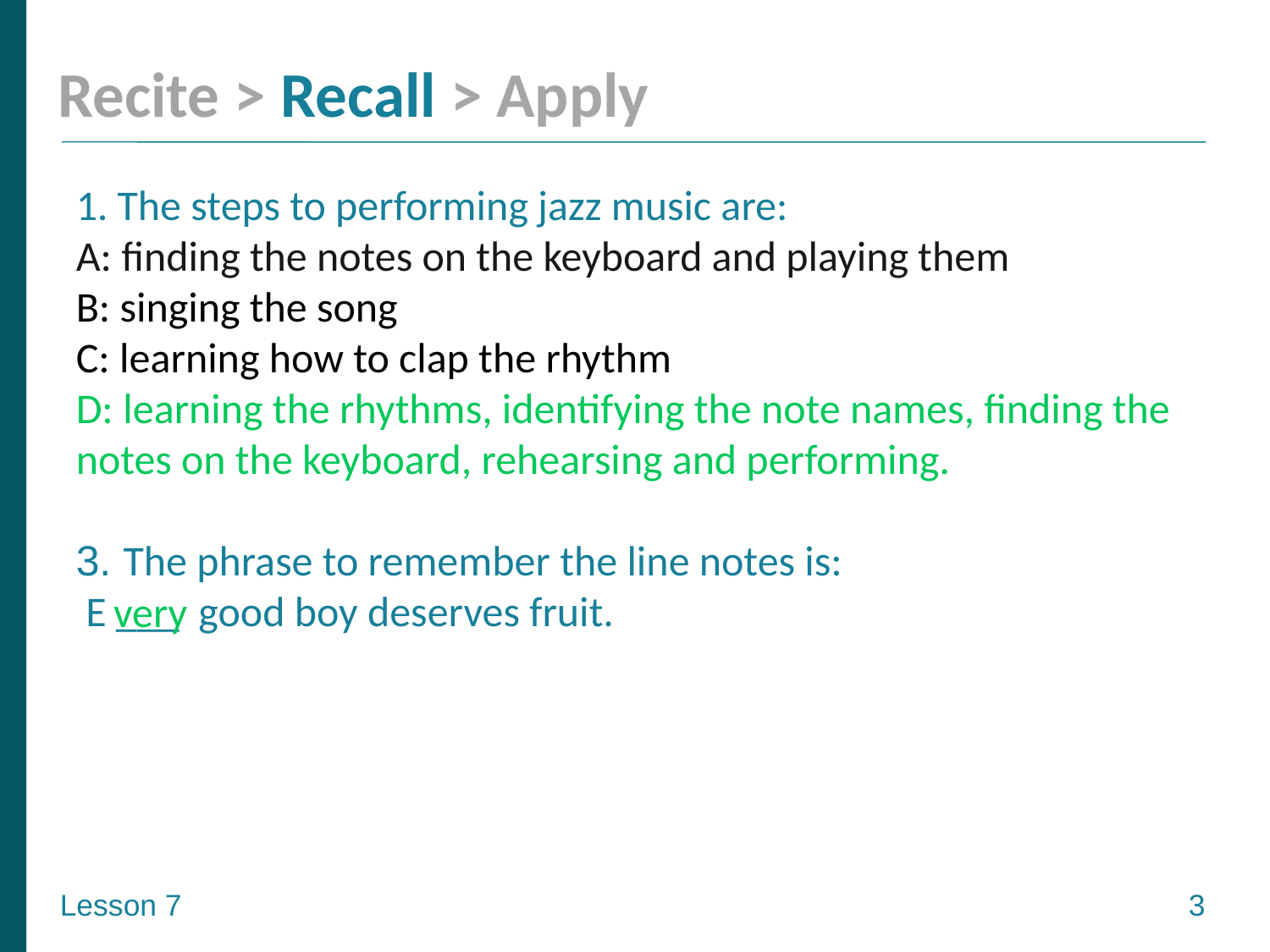

1. The steps to performing jazz music are:
A: finding the notes on the keyboard and playing them
B: singing the song
C: learning how to clap the rhythm
D: learning the rhythms, identifying the note names, finding the notes on the keyboard, rehearsing and performing.

3. The phrase to remember the line notes is:
 E ___  good boy deserves fruit.
very